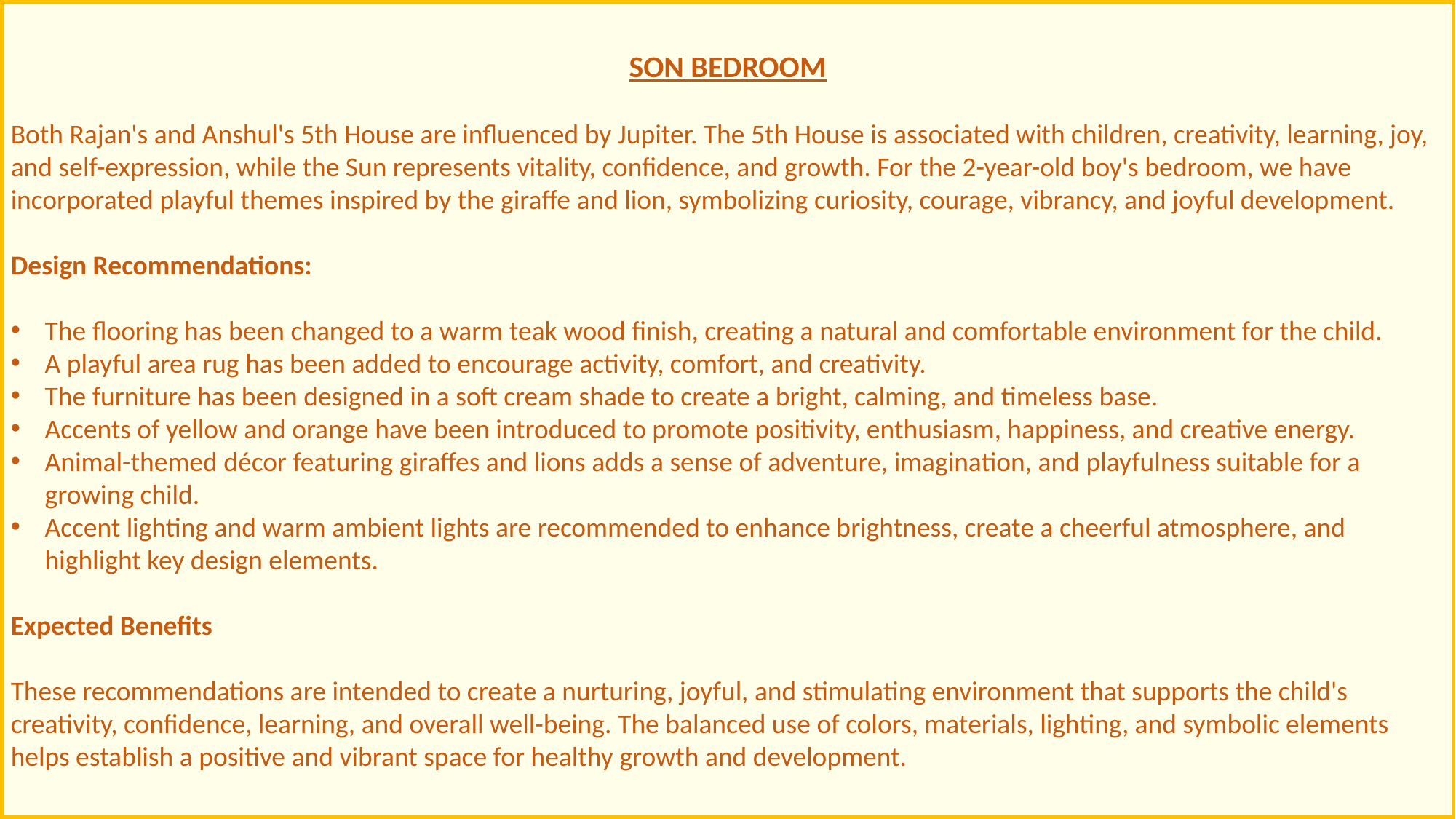

SON BEDROOM

Both Rajan's and Anshul's 5th House are influenced by Jupiter. The 5th House is associated with children, creativity, learning, joy, and self-expression, while the Sun represents vitality, confidence, and growth. For the 2-year-old boy's bedroom, we have incorporated playful themes inspired by the giraffe and lion, symbolizing curiosity, courage, vibrancy, and joyful development.

Design Recommendations:

The flooring has been changed to a warm teak wood finish, creating a natural and comfortable environment for the child.
A playful area rug has been added to encourage activity, comfort, and creativity.
The furniture has been designed in a soft cream shade to create a bright, calming, and timeless base.
Accents of yellow and orange have been introduced to promote positivity, enthusiasm, happiness, and creative energy.
Animal-themed décor featuring giraffes and lions adds a sense of adventure, imagination, and playfulness suitable for a growing child.
Accent lighting and warm ambient lights are recommended to enhance brightness, create a cheerful atmosphere, and highlight key design elements.

Expected Benefits

These recommendations are intended to create a nurturing, joyful, and stimulating environment that supports the child's creativity, confidence, learning, and overall well-being. The balanced use of colors, materials, lighting, and symbolic elements helps establish a positive and vibrant space for healthy growth and development.